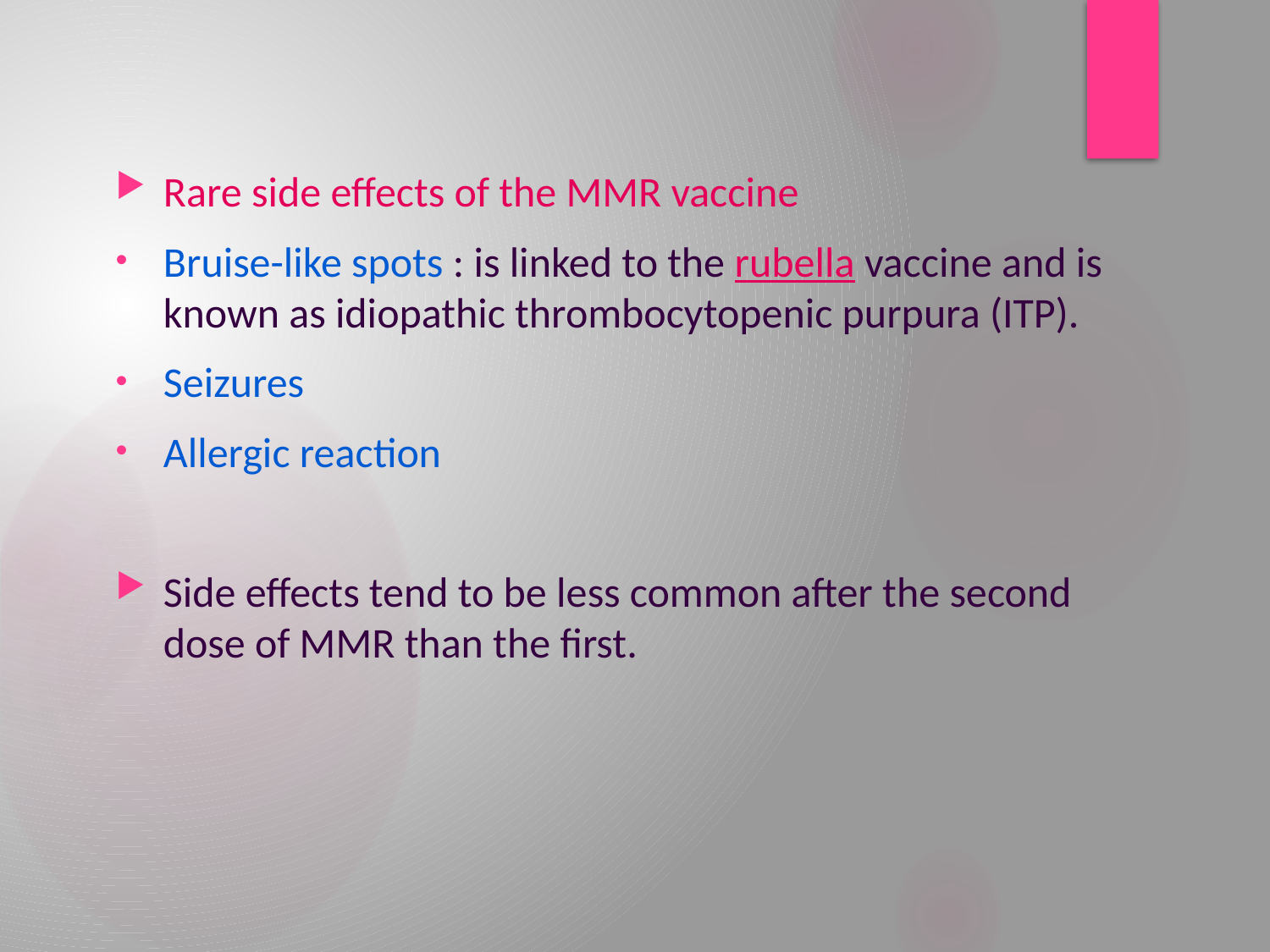

#
Rare side effects of the MMR vaccine
Bruise-like spots : is linked to the rubella vaccine and is known as idiopathic thrombocytopenic purpura (ITP).
Seizures
Allergic reaction

Side effects tend to be less common after the second dose of MMR than the first.